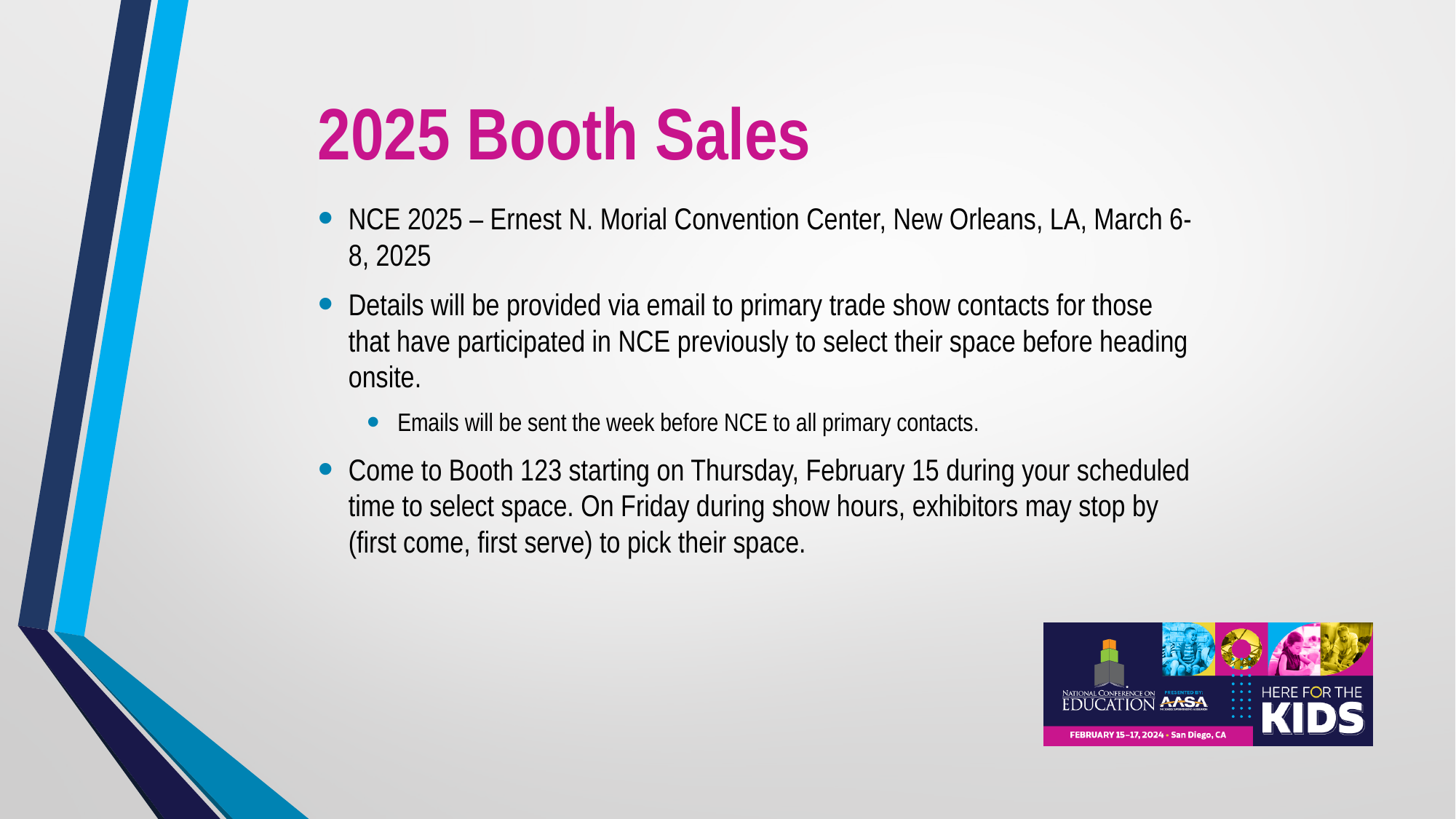

# 2025 Booth Sales
NCE 2025 – Ernest N. Morial Convention Center, New Orleans, LA, March 6-8, 2025
Details will be provided via email to primary trade show contacts for those that have participated in NCE previously to select their space before heading onsite.
Emails will be sent the week before NCE to all primary contacts.
Come to Booth 123 starting on Thursday, February 15 during your scheduled time to select space. On Friday during show hours, exhibitors may stop by (first come, first serve) to pick their space.